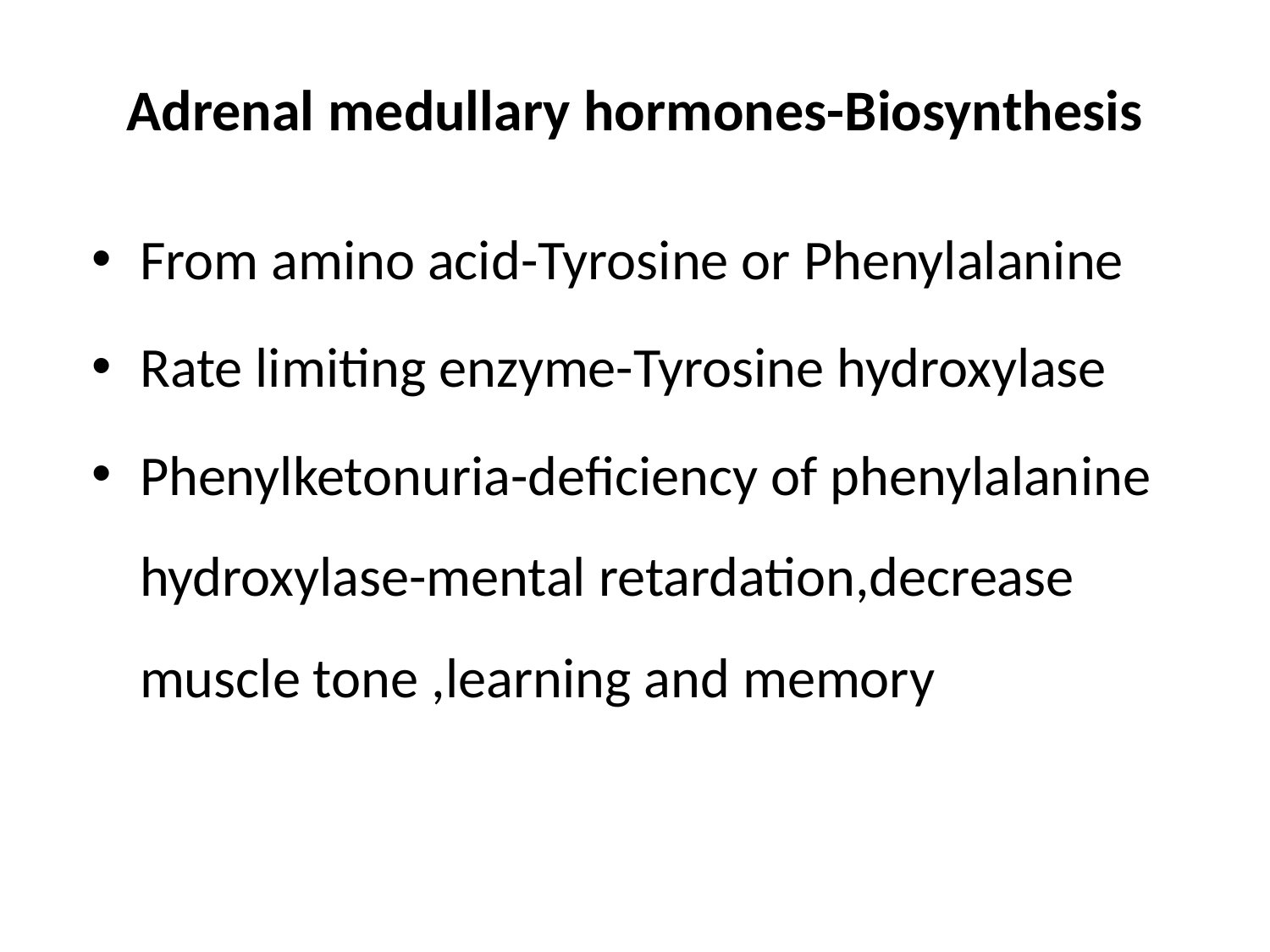

# Adrenal medullary hormones-Biosynthesis
From amino acid-Tyrosine or Phenylalanine
Rate limiting enzyme-Tyrosine hydroxylase
Phenylketonuria-deficiency of phenylalanine hydroxylase-mental retardation,decrease muscle tone ,learning and memory